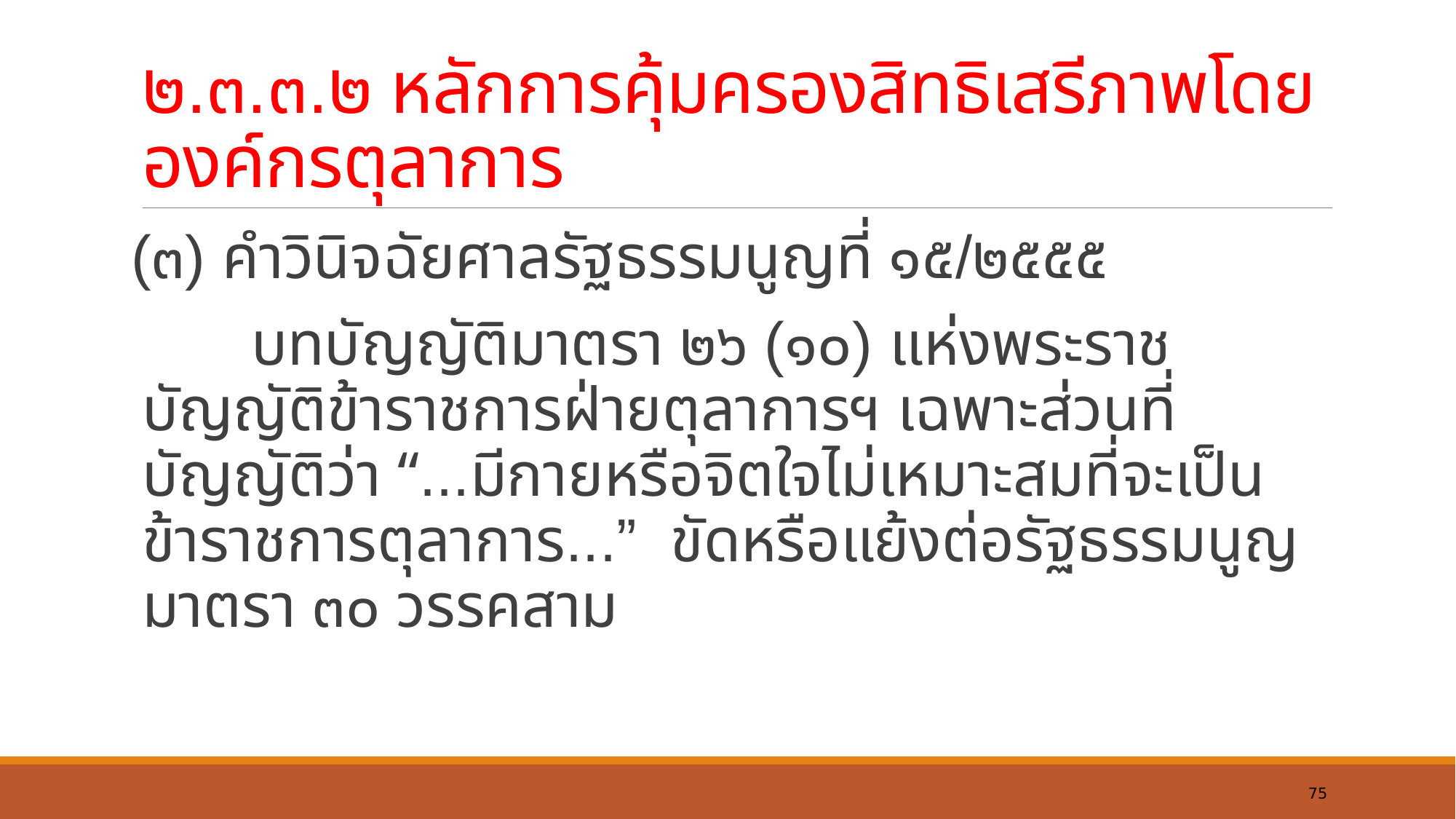

# ๒.๓.๓.๒ หลักการคุ้มครองสิทธิเสรีภาพโดยองค์กรตุลาการ
(๓) คำวินิจฉัยศาลรัฐธรรมนูญที่ ๑๕/๒๕๕๕
		บทบัญญัติมาตรา ๒๖ (๑๐) แห่งพระราชบัญญัติข้าราชการฝ่ายตุลาการฯ เฉพาะส่วนที่บัญญัติว่า “...มีกายหรือจิตใจไม่เหมาะสมที่จะเป็นข้าราชการตุลาการ...”  ขัดหรือแย้งต่อรัฐธรรมนูญมาตรา ๓๐ วรรคสาม

75